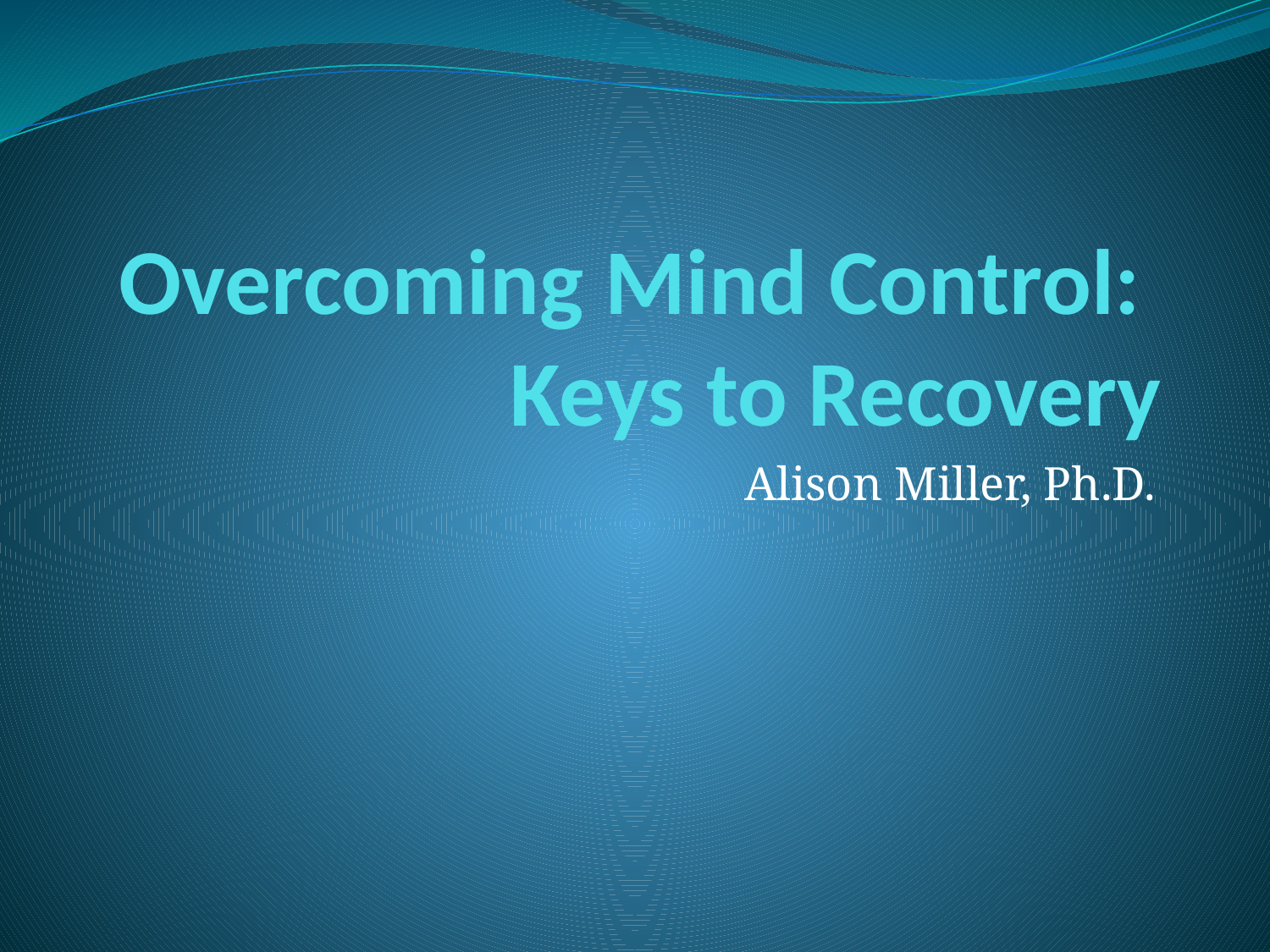

# Overcoming Mind Control: Keys to Recovery
Alison Miller, Ph.D.